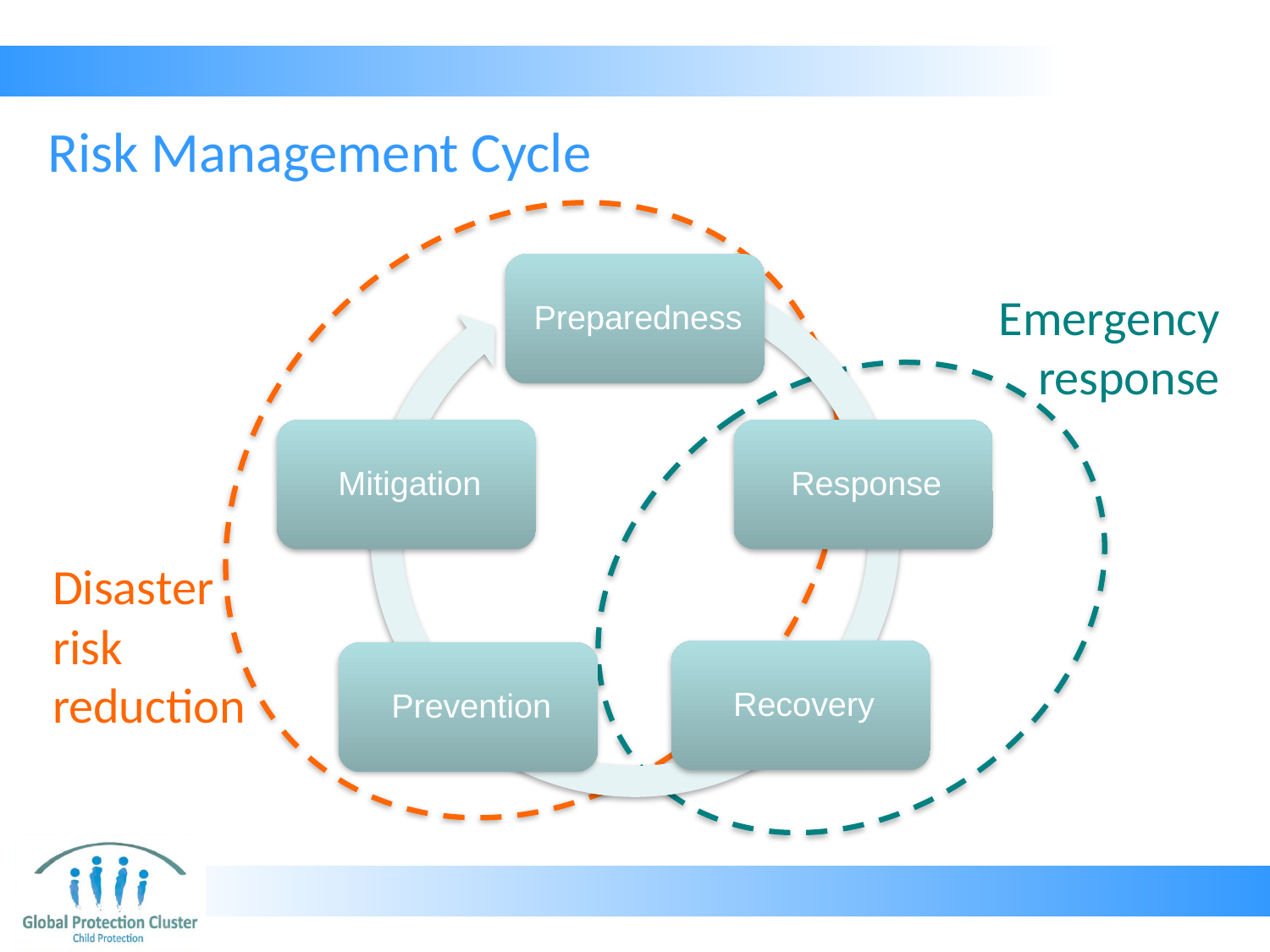

# Risk Management Cycle

Preparedness
Response
Recovery
Prevention
Mitigation
Emergency response
Disaster risk reduction